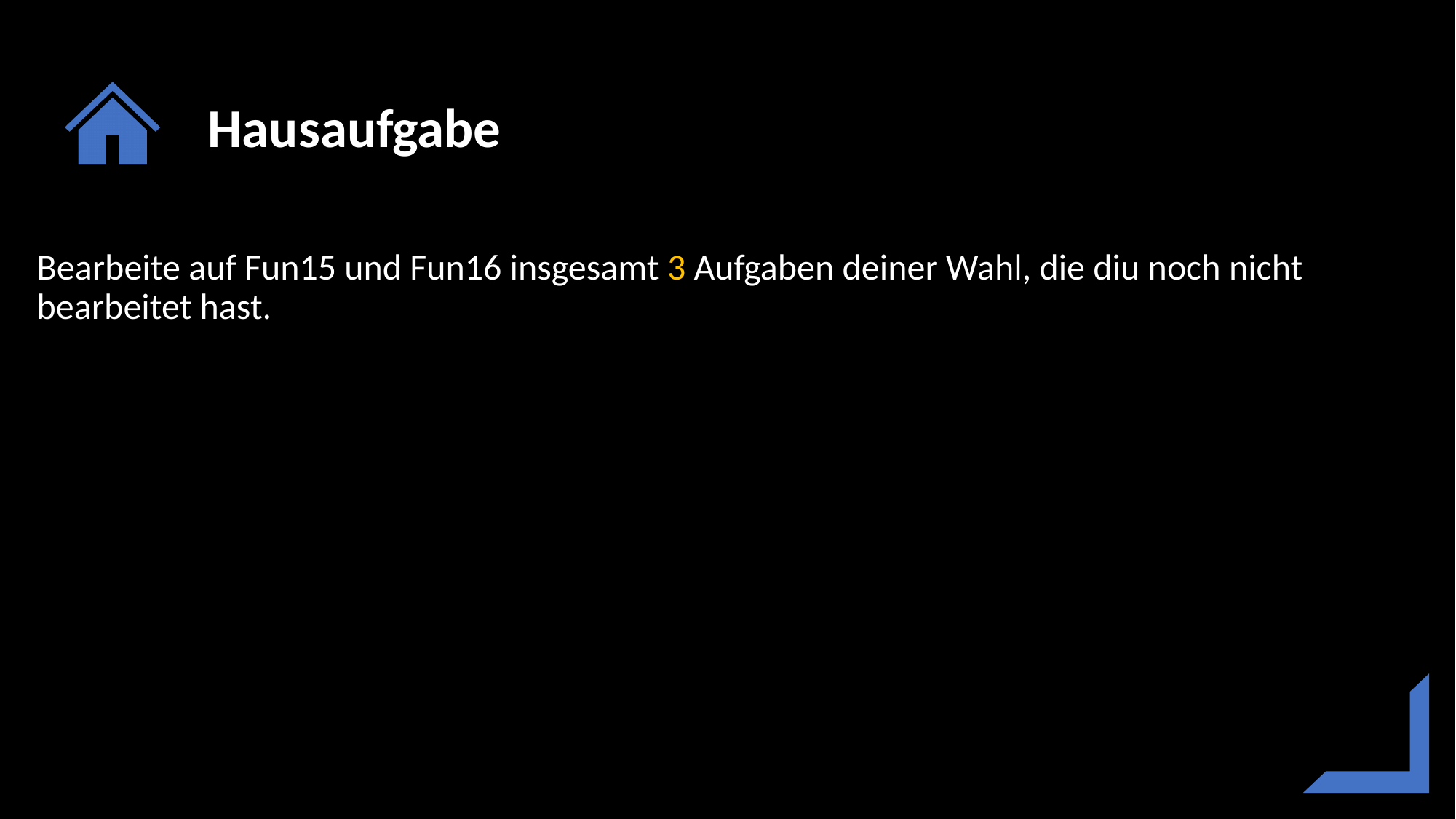

Bearbeite auf Fun15 und Fun16 insgesamt 3 Aufgaben deiner Wahl, die diu noch nicht bearbeitet hast.